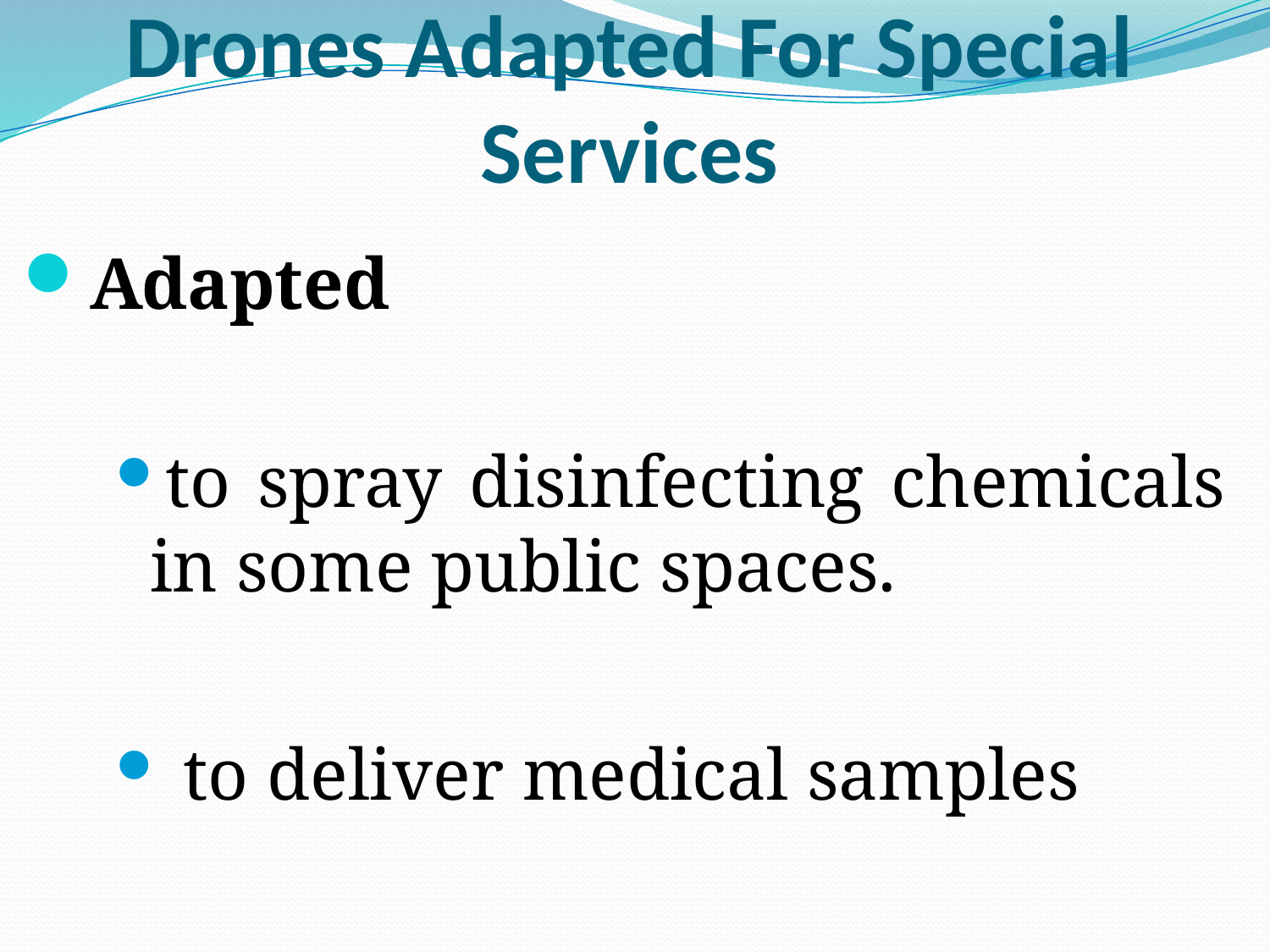

# Drones Adapted For Special Services
Adapted

to spray disinfecting chemicals in some public spaces.

 to deliver medical samples